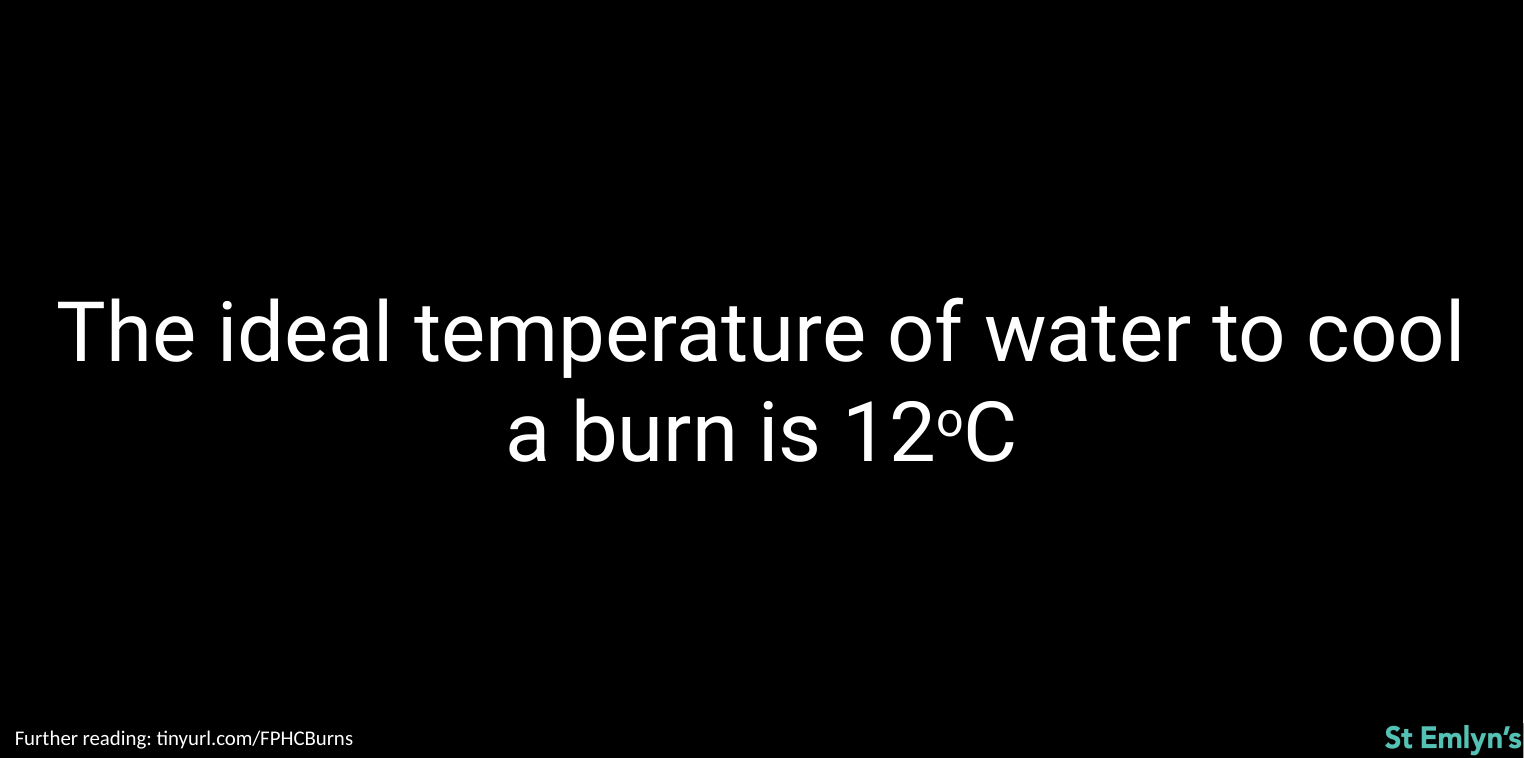

The ideal temperature of water to cool a burn is 12oC
Further reading: tinyurl.com/FPHCBurns